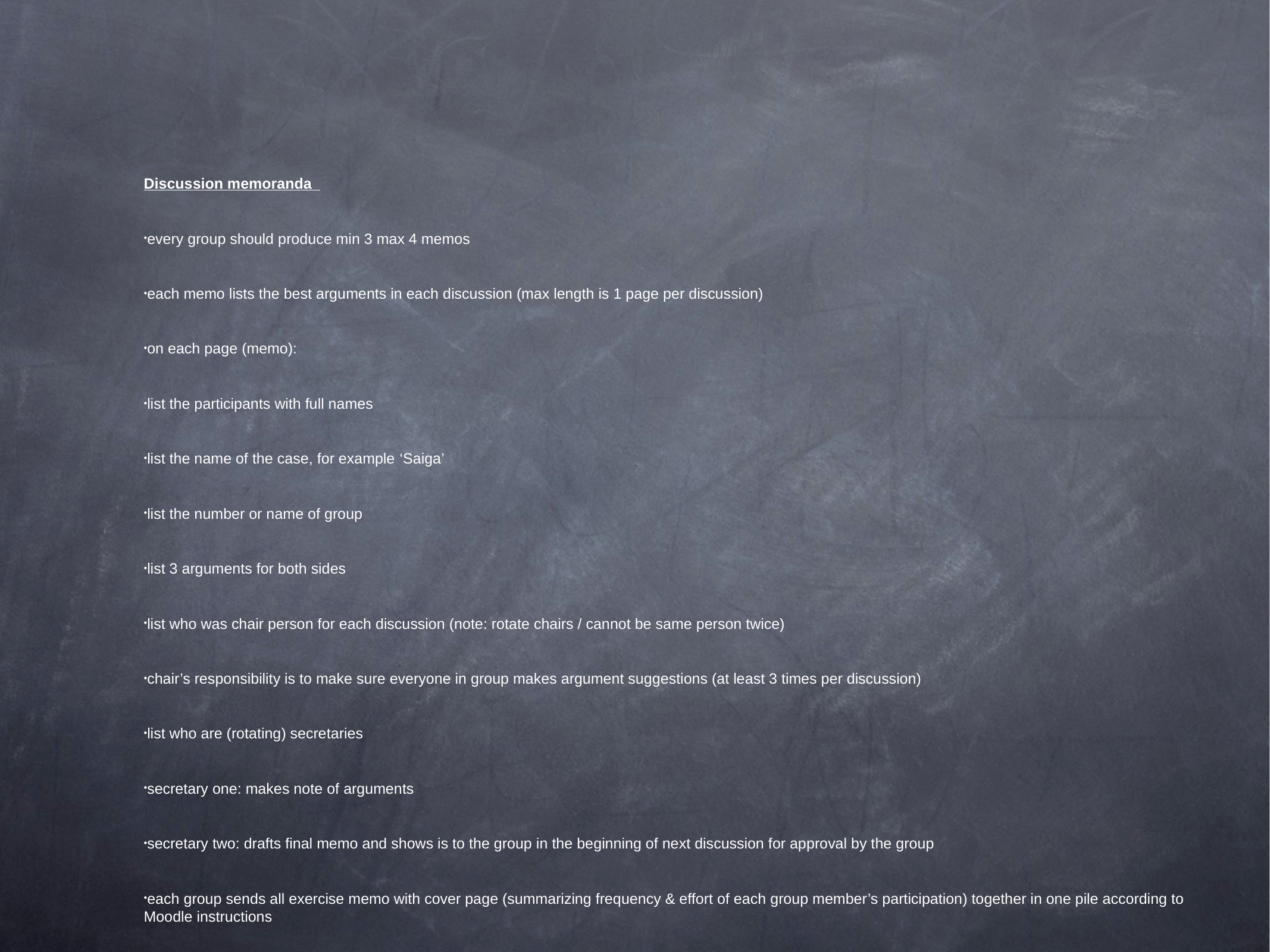

Discussion memoranda
every group should produce min 3 max 4 memos
each memo lists the best arguments in each discussion (max length is 1 page per discussion)
on each page (memo):
list the participants with full names
list the name of the case, for example ‘Saiga’
list the number or name of group
list 3 arguments for both sides
list who was chair person for each discussion (note: rotate chairs / cannot be same person twice)
chair’s responsibility is to make sure everyone in group makes argument suggestions (at least 3 times per discussion)
list who are (rotating) secretaries
secretary one: makes note of arguments
secretary two: drafts final memo and shows is to the group in the beginning of next discussion for approval by the group
each group sends all exercise memo with cover page (summarizing frequency & effort of each group member’s participation) together in one pile according to Moodle instructions